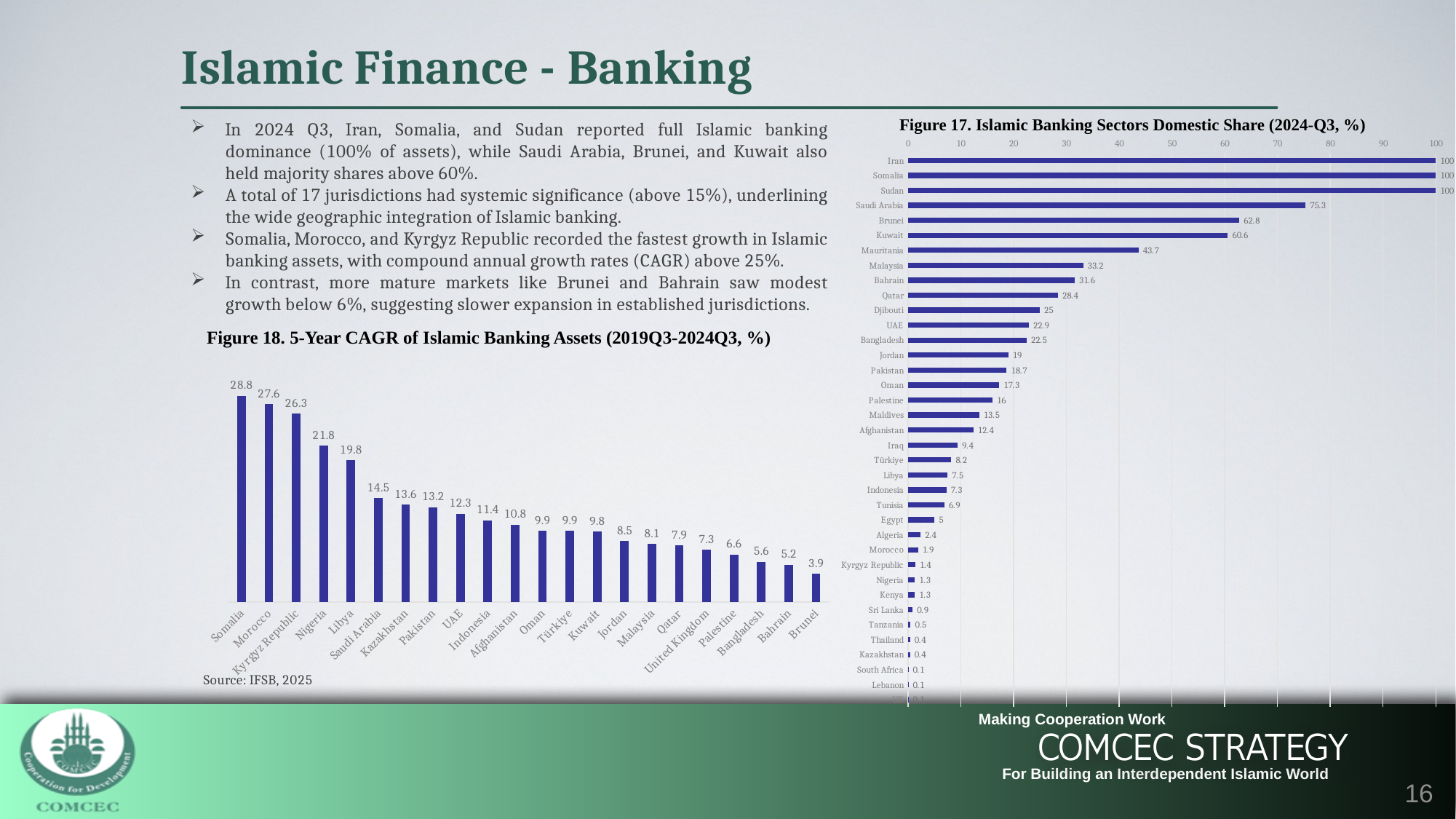

Islamic Finance - Banking

Figure 17. Islamic Banking Sectors Domestic Share (2024-Q3, %)
In 2024 Q3, Iran, Somalia, and Sudan reported full Islamic banking dominance (100% of assets), while Saudi Arabia, Brunei, and Kuwait also held majority shares above 60%.
A total of 17 jurisdictions had systemic significance (above 15%), underlining the wide geographic integration of Islamic banking.
Somalia, Morocco, and Kyrgyz Republic recorded the fastest growth in Islamic banking assets, with compound annual growth rates (CAGR) above 25%.
In contrast, more mature markets like Brunei and Bahrain saw modest growth below 6%, suggesting slower expansion in established jurisdictions.

### Chart

| Category |  |
|---|---|
| Iran | 100.0 |
| Somalia | 100.0 |
| Sudan | 100.0 |
| Saudi Arabia | 75.3 |
| Brunei | 62.8 |
| Kuwait | 60.6 |
| Mauritania | 43.7 |
| Malaysia | 33.2 |
| Bahrain | 31.6 |
| Qatar | 28.4 |
| Djibouti | 25.0 |
| UAE | 22.9 |
| Bangladesh | 22.5 |
| Jordan | 19.0 |
| Pakistan | 18.7 |
| Oman | 17.3 |
| Palestine | 16.0 |
| Maldives | 13.5 |
| Afghanistan | 12.4 |
| Iraq | 9.4 |
| Türkiye | 8.2 |
| Libya | 7.5 |
| Indonesia | 7.3 |
| Tunisia | 6.9 |
| Egypt | 5.0 |
| Algeria | 2.4 |
| Morocco | 1.9 |
| Kyrgyz Republic | 1.4 |
| Nigeria | 1.3 |
| Kenya | 1.3 |
| Sri Lanka | 0.9 |
| Tanzania | 0.5 |
| Thailand | 0.4 |
| Kazakhstan | 0.4 |
| South Africa | 0.1 |
| Lebanon | 0.1 |
| UK | 0.1 |
Figure 18. 5-Year CAGR of Islamic Banking Assets (2019Q3-2024Q3, %)

### Chart

| Category | 5-Year CAGR (%) |
|---|---|
| Somalia | 28.8 |
| Morocco | 27.6 |
| Kyrgyz Republic | 26.3 |
| Nigeria | 21.8 |
| Libya | 19.8 |
| Saudi Arabia | 14.5 |
| Kazakhstan | 13.6 |
| Pakistan | 13.2 |
| UAE | 12.3 |
| Indonesia | 11.4 |
| Afghanistan | 10.8 |
| Oman | 9.9 |
| Türkiye | 9.9 |
| Kuwait | 9.8 |
| Jordan | 8.5 |
| Malaysia | 8.1 |
| Qatar | 7.9 |
| United Kingdom | 7.3 |
| Palestine | 6.6 |
| Bangladesh | 5.6 |
| Bahrain | 5.2 |
| Brunei | 3.9 |
Source: IFSB, 2025